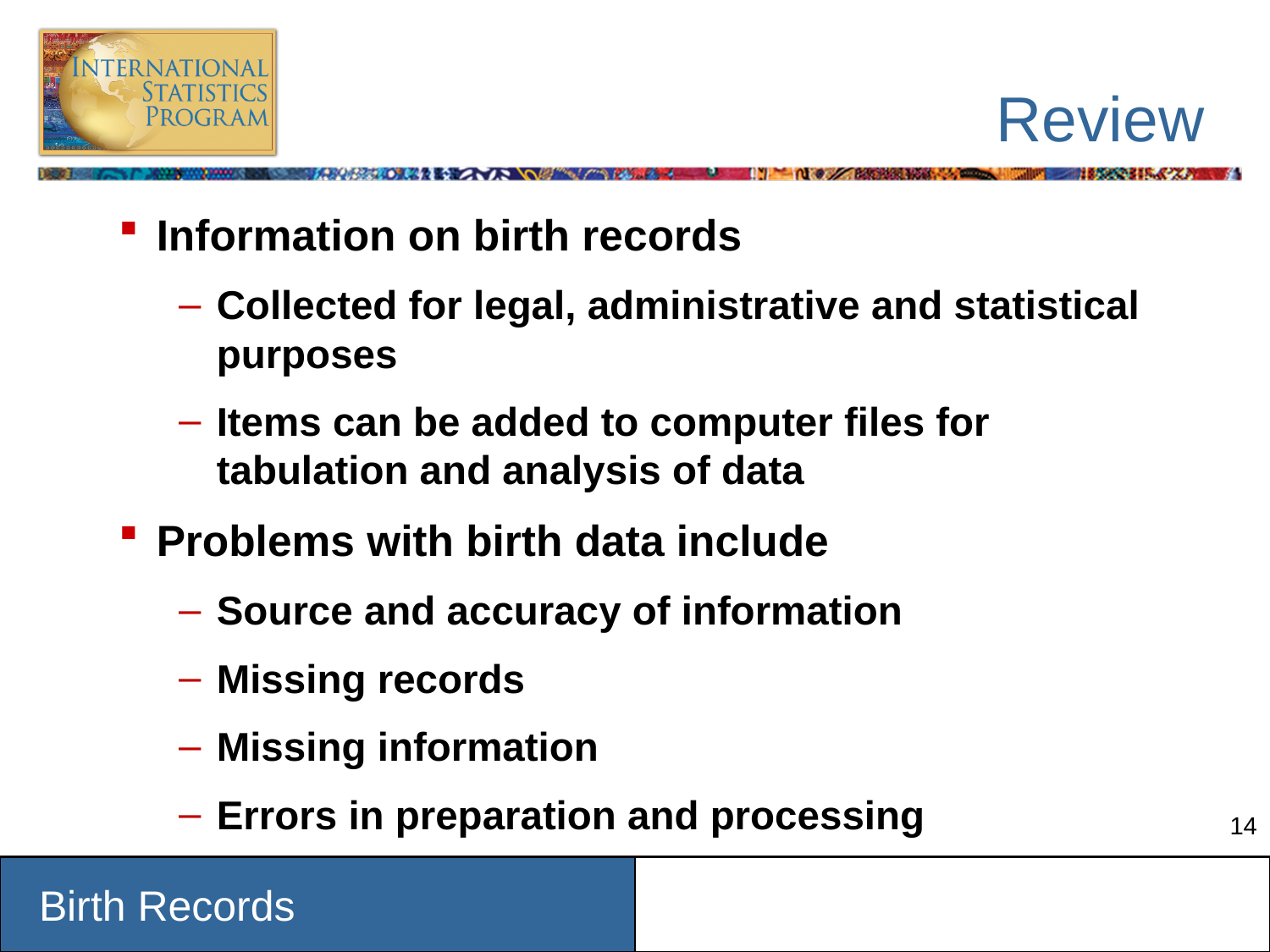

# Review
Information on birth records
Collected for legal, administrative and statistical purposes
Items can be added to computer files for tabulation and analysis of data
Problems with birth data include
Source and accuracy of information
Missing records
Missing information
Errors in preparation and processing